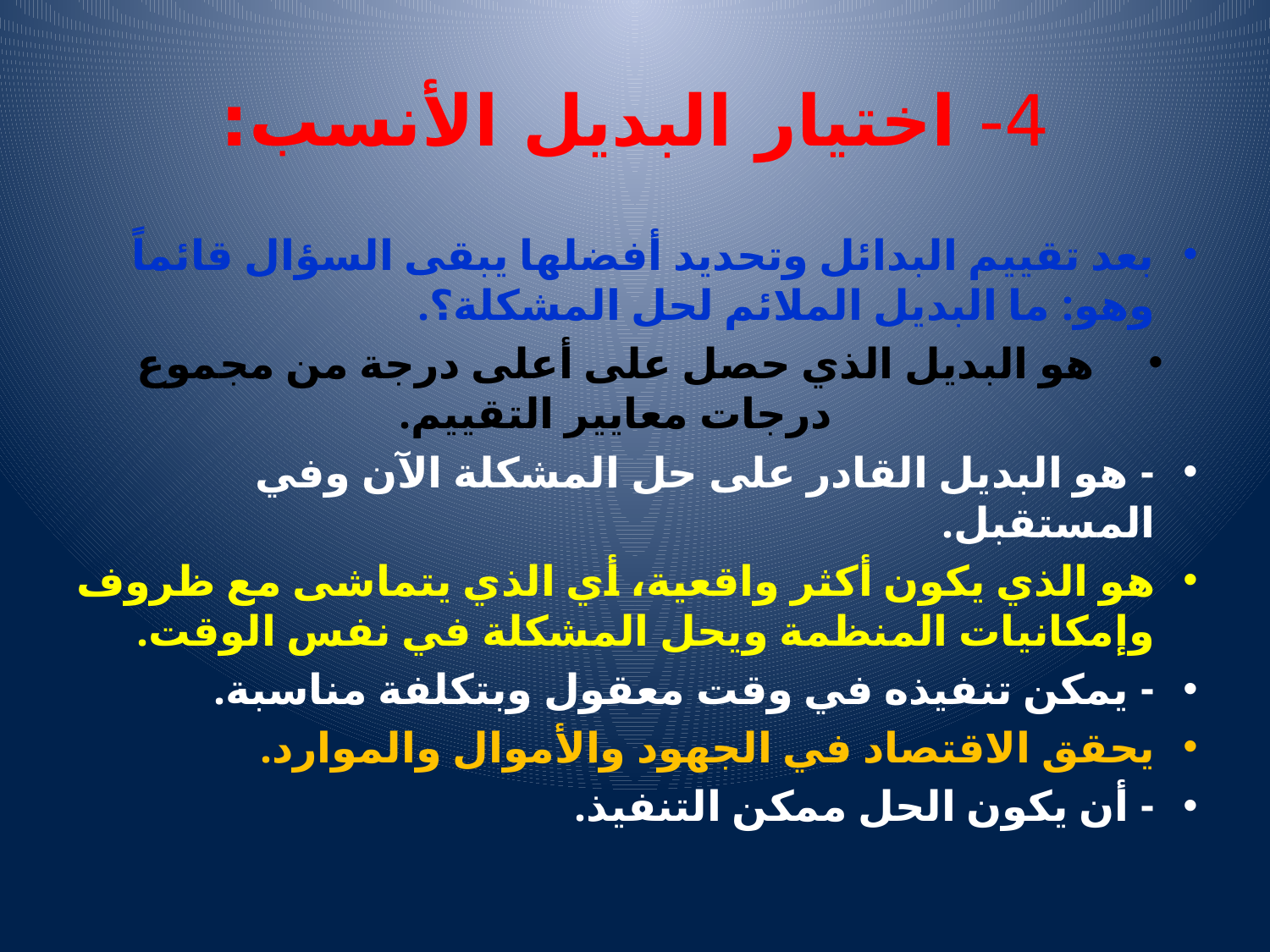

# 4- اختيار البديل الأنسب:
بعد تقييم البدائل وتحديد أفضلها يبقى السؤال قائماً وهو: ما البديل الملائم لحل المشكلة؟.
هو البديل الذي حصل على أعلى درجة من مجموع درجات معايير التقييم.
- هو البديل القادر على حل المشكلة الآن وفي المستقبل.
هو الذي يكون أكثر واقعية، أي الذي يتماشى مع ظروف وإمكانيات المنظمة ويحل المشكلة في نفس الوقت.
- يمكن تنفيذه في وقت معقول وبتكلفة مناسبة.
يحقق الاقتصاد في الجهود والأموال والموارد.
- أن يكون الحل ممكن التنفيذ.